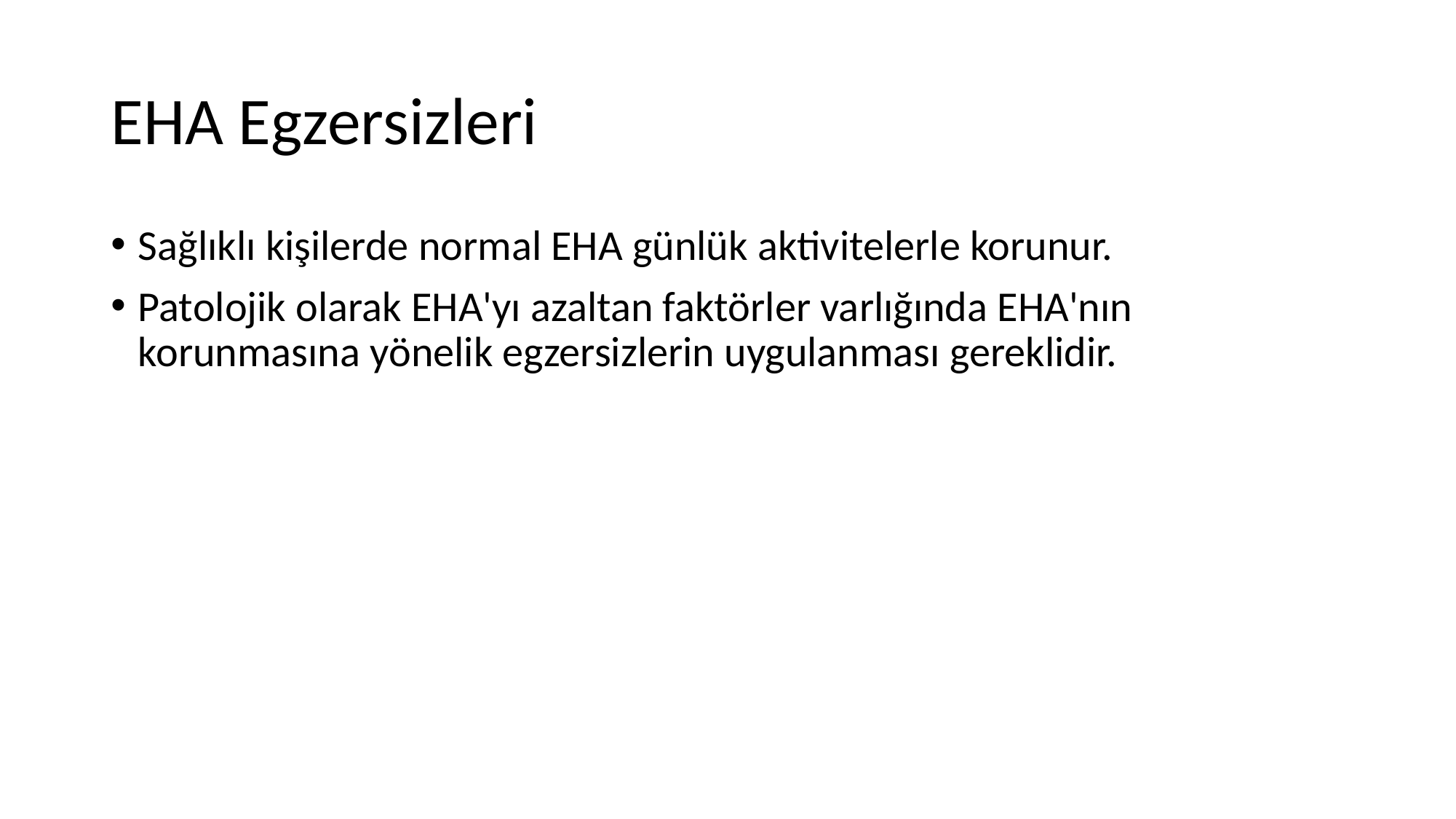

# EHA Egzersizleri
Sağlıklı kişilerde normal EHA günlük aktivitelerle korunur.
Patolojik olarak EHA'yı azaltan faktörler varlığında EHA'nın korunmasına yönelik egzersizlerin uygulanması gereklidir.